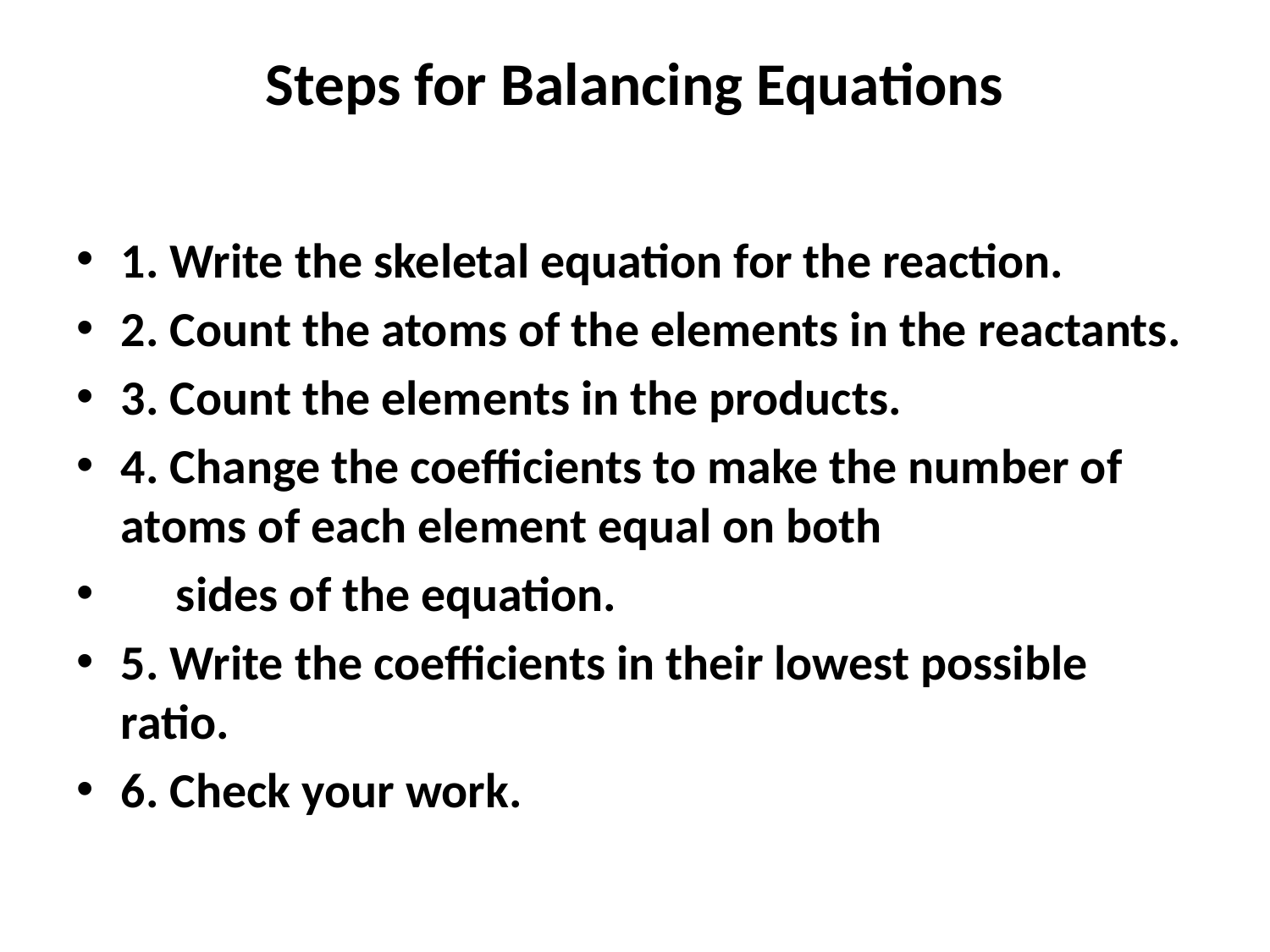

# Steps for Balancing Equations
1. Write the skeletal equation for the reaction.
2. Count the atoms of the elements in the reactants.
3. Count the elements in the products.
4. Change the coefficients to make the number of atoms of each element equal on both
     sides of the equation.
5. Write the coefficients in their lowest possible ratio.
6. Check your work.